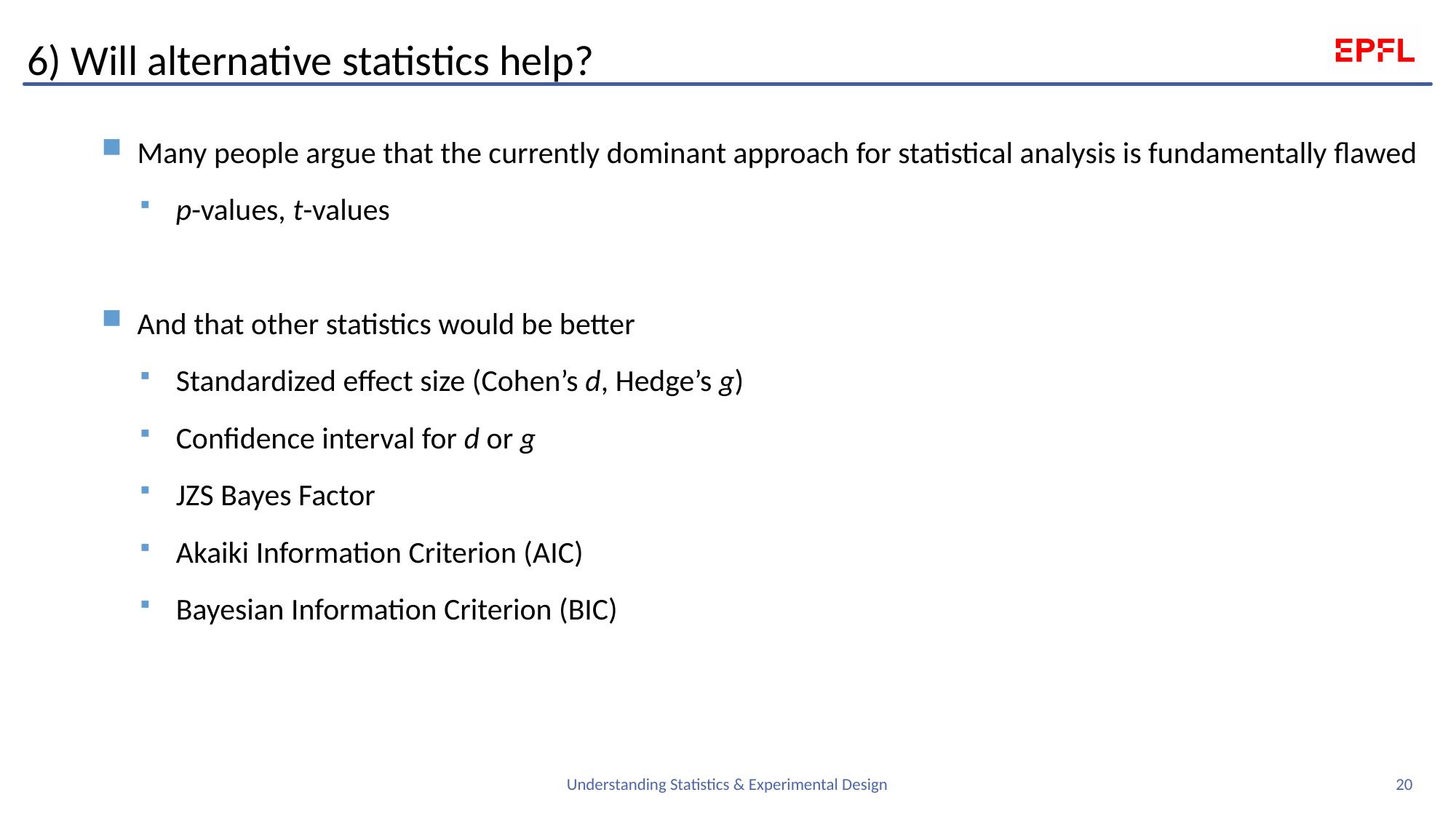

# 6) Will alternative statistics help?
Many people argue that the currently dominant approach for statistical analysis is fundamentally flawed
p-values, t-values

And that other statistics would be better
Standardized effect size (Cohen’s d, Hedge’s g)
Confidence interval for d or g
JZS Bayes Factor
Akaiki Information Criterion (AIC)
Bayesian Information Criterion (BIC)